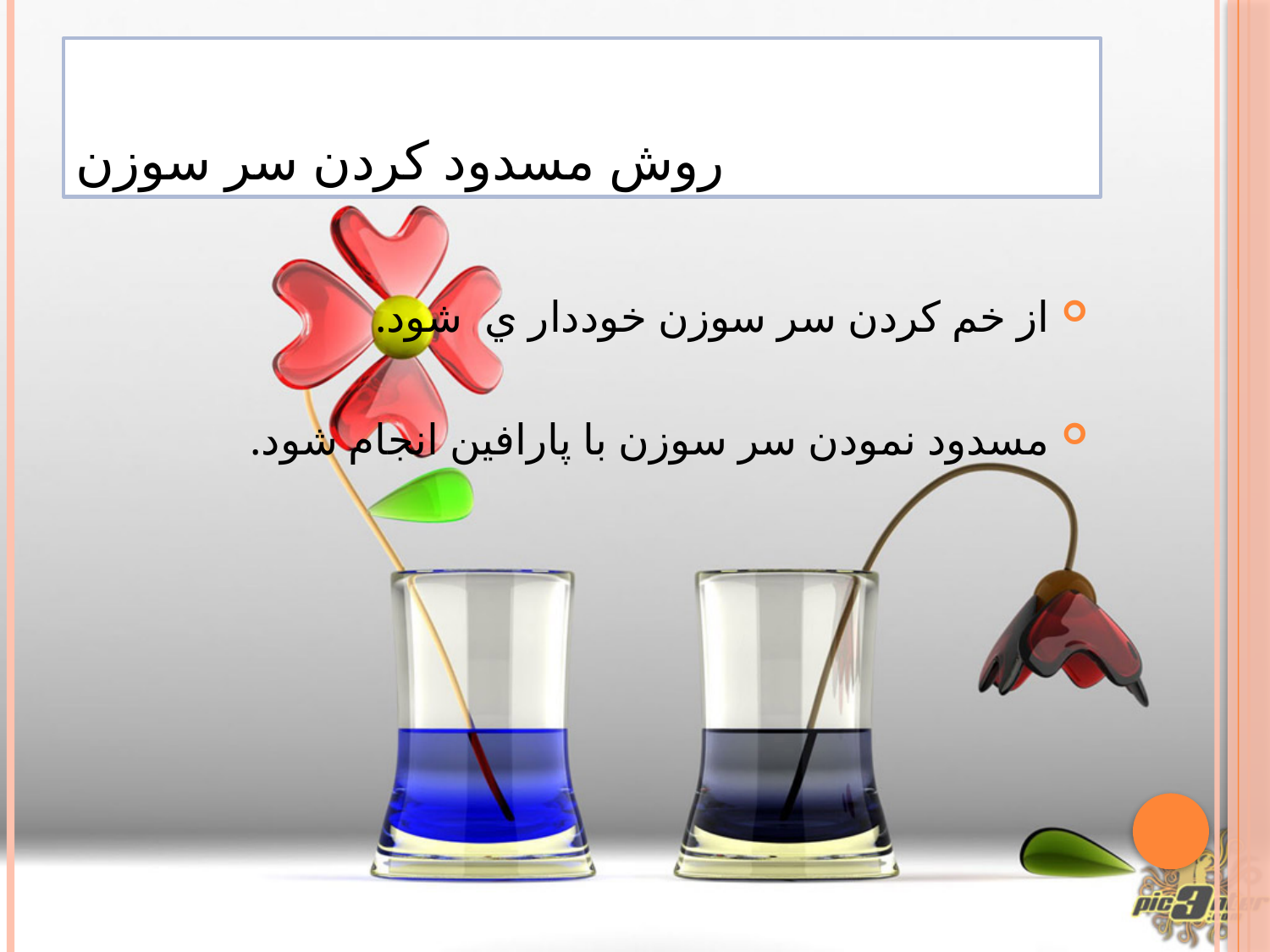

# روش مسدود كردن سر سوزن

از خم كردن سر سوزن خوددار ي  شود.

مسدود نمودن سر سوزن با پارافين انجام شود.